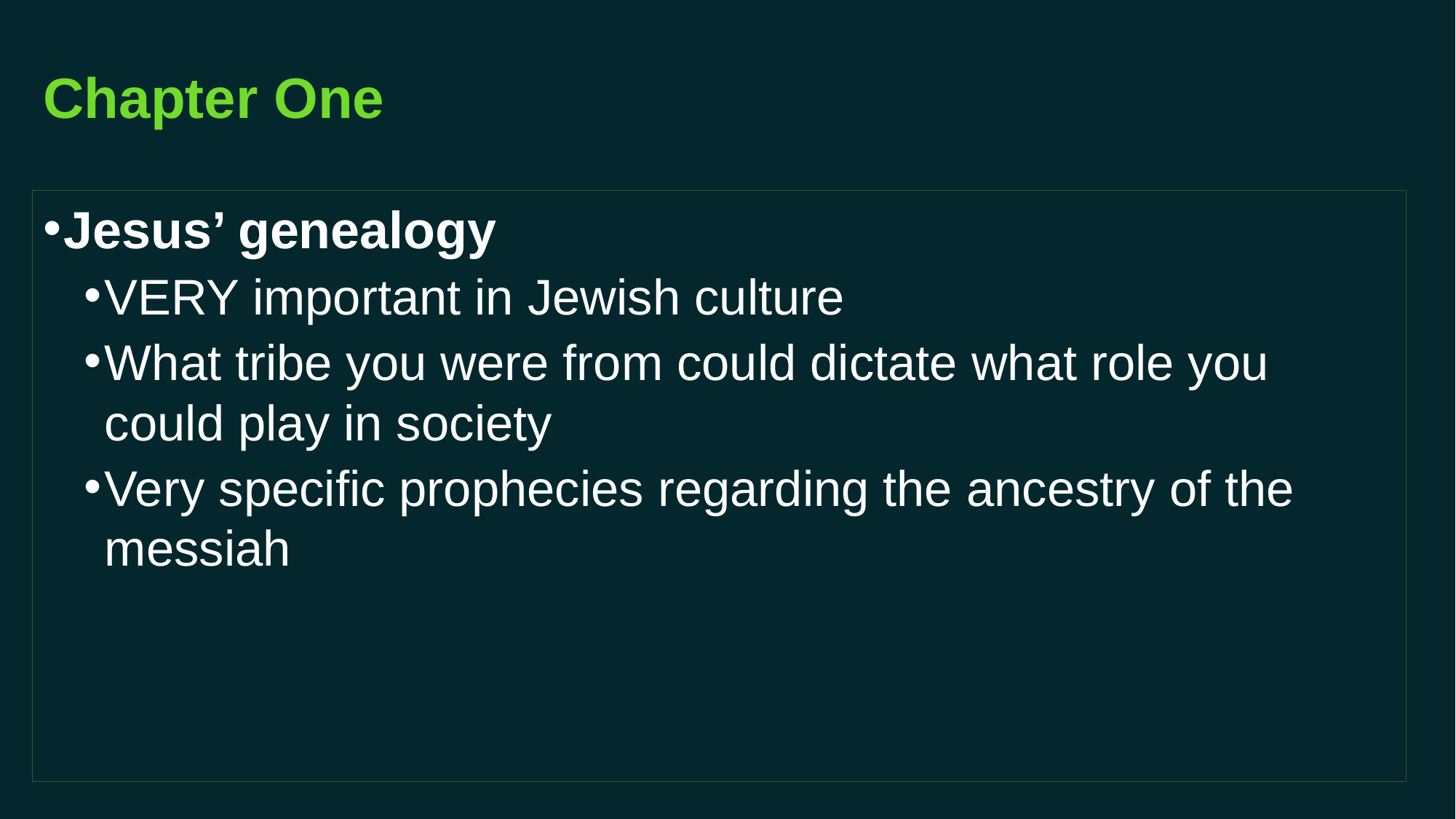

# Chapter One
Jesus’ genealogy
VERY important in Jewish culture
What tribe you were from could dictate what role you could play in society
Very specific prophecies regarding the ancestry of the messiah